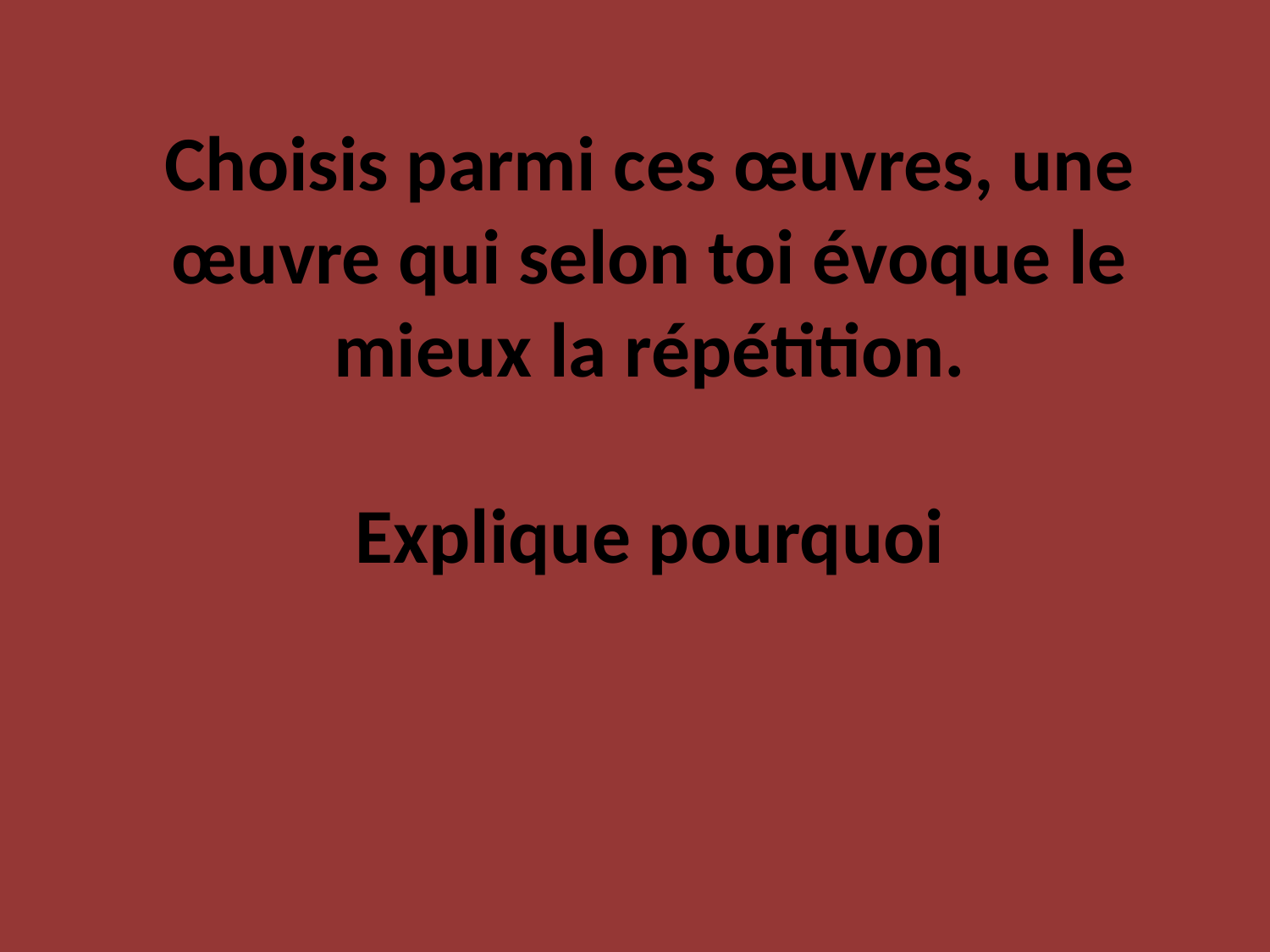

# Choisis parmi ces œuvres, une œuvre qui selon toi évoque le mieux la répétition. Explique pourquoi